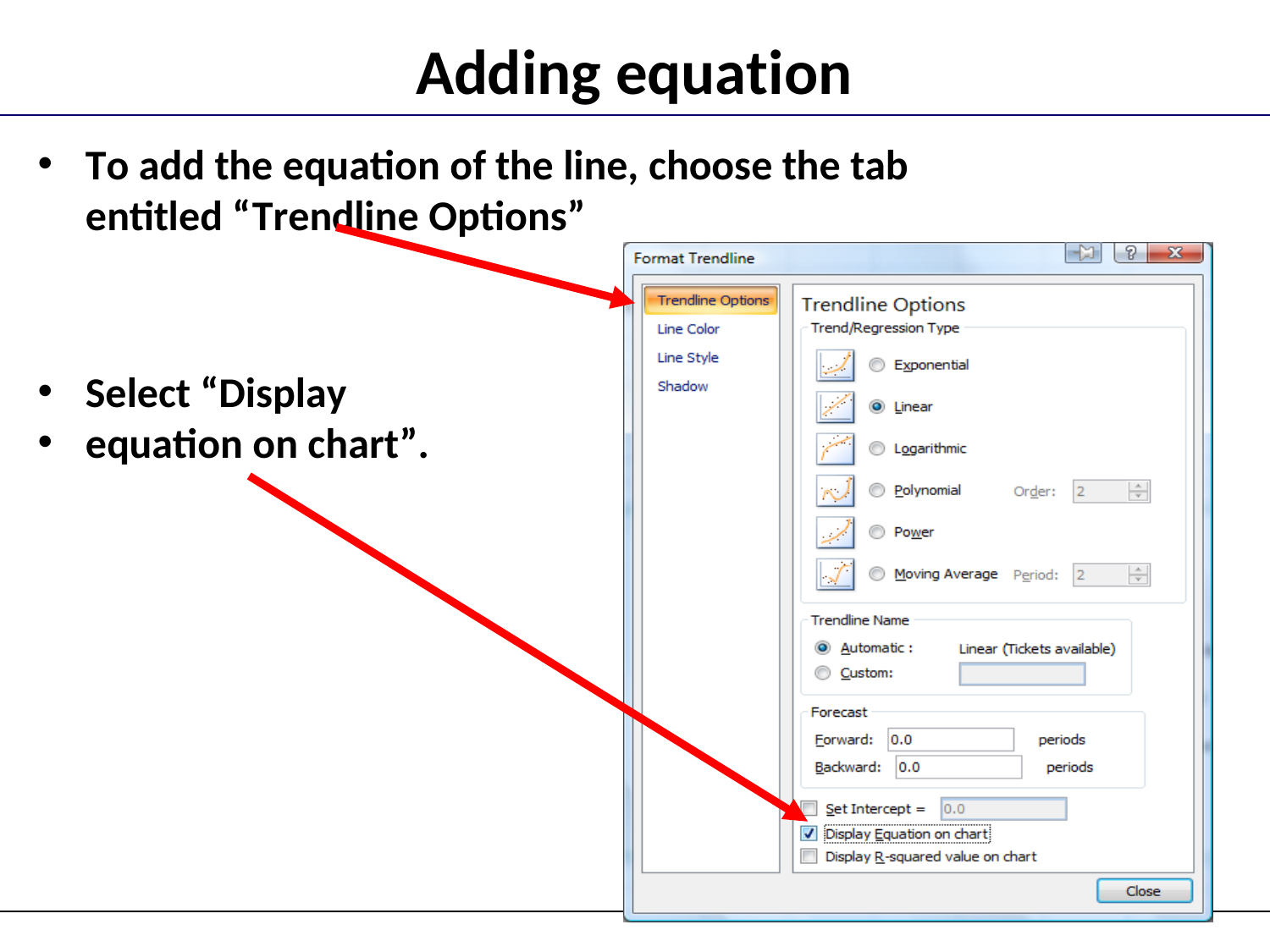

# Adding equation
To add the equation of the line, choose the tab entitled “Trendline Options”

Select “Display
equation on chart”.